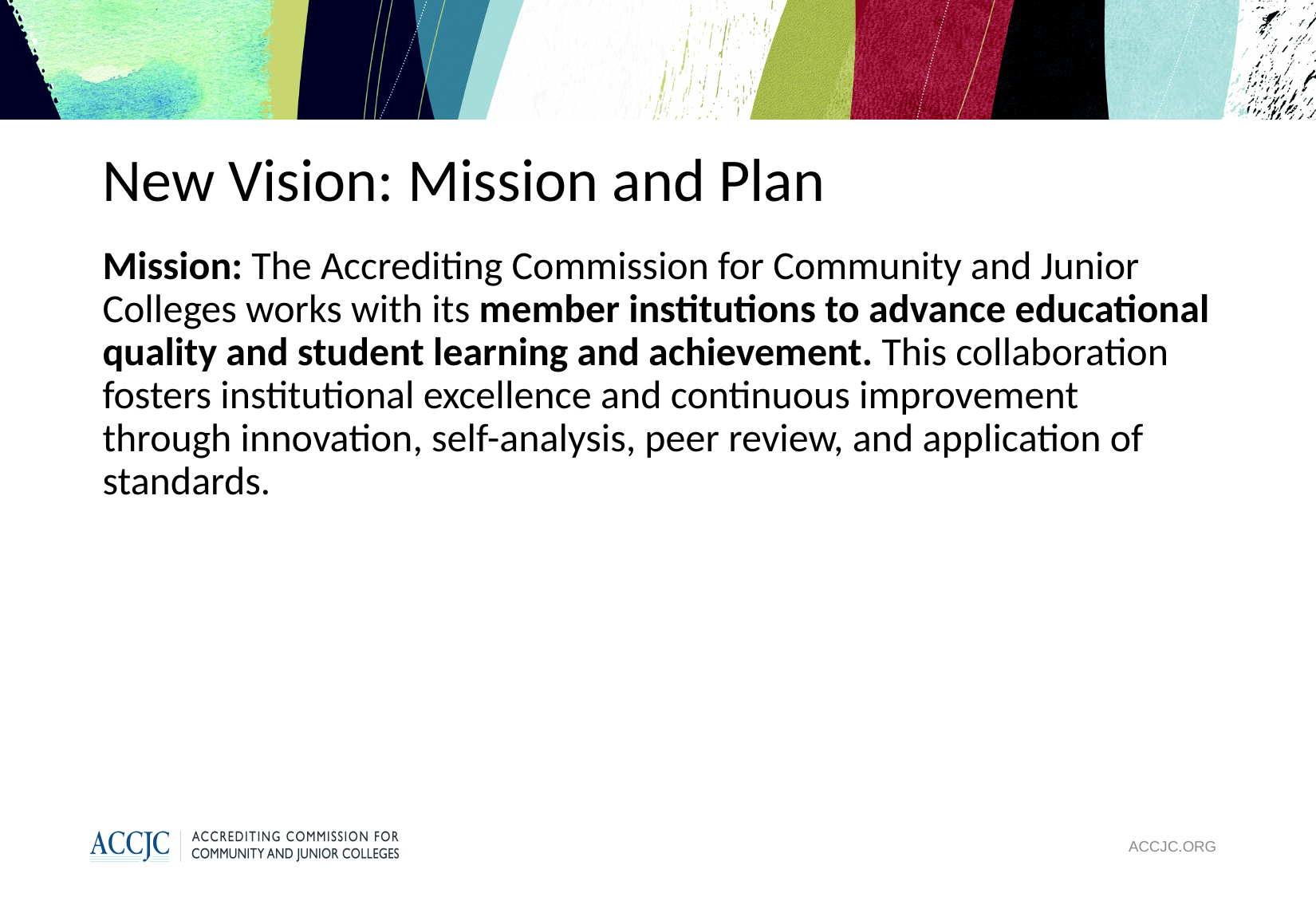

# New Vision: Mission and Plan
Mission: The Accrediting Commission for Community and Junior Colleges works with its member institutions to advance educational quality and student learning and achievement. This collaboration fosters institutional excellence and continuous improvement through innovation, self-analysis, peer review, and application of standards.